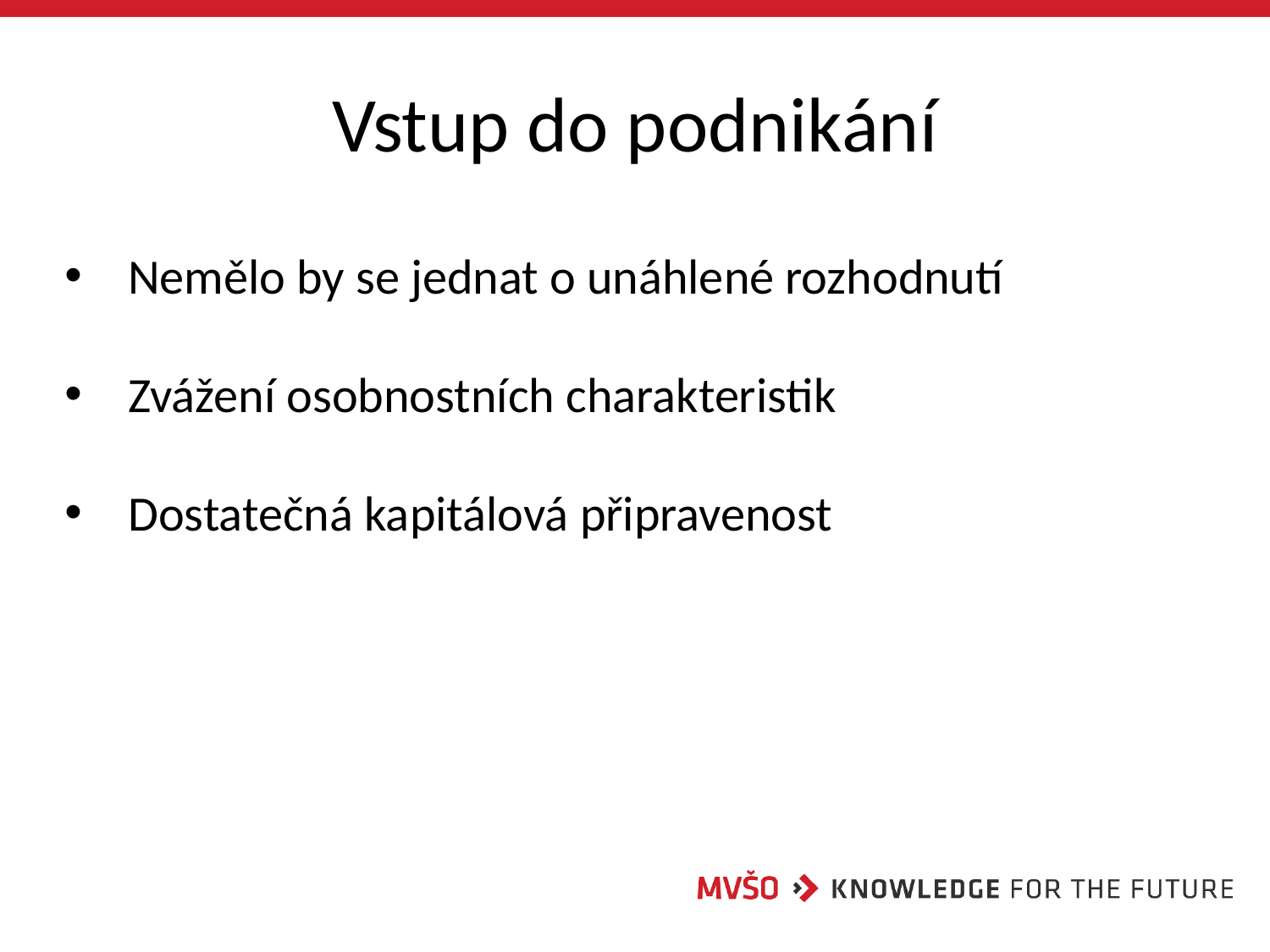

# Vstup do podnikání
Nemělo by se jednat o unáhlené rozhodnutí

Zvážení osobnostních charakteristik

Dostatečná kapitálová připravenost